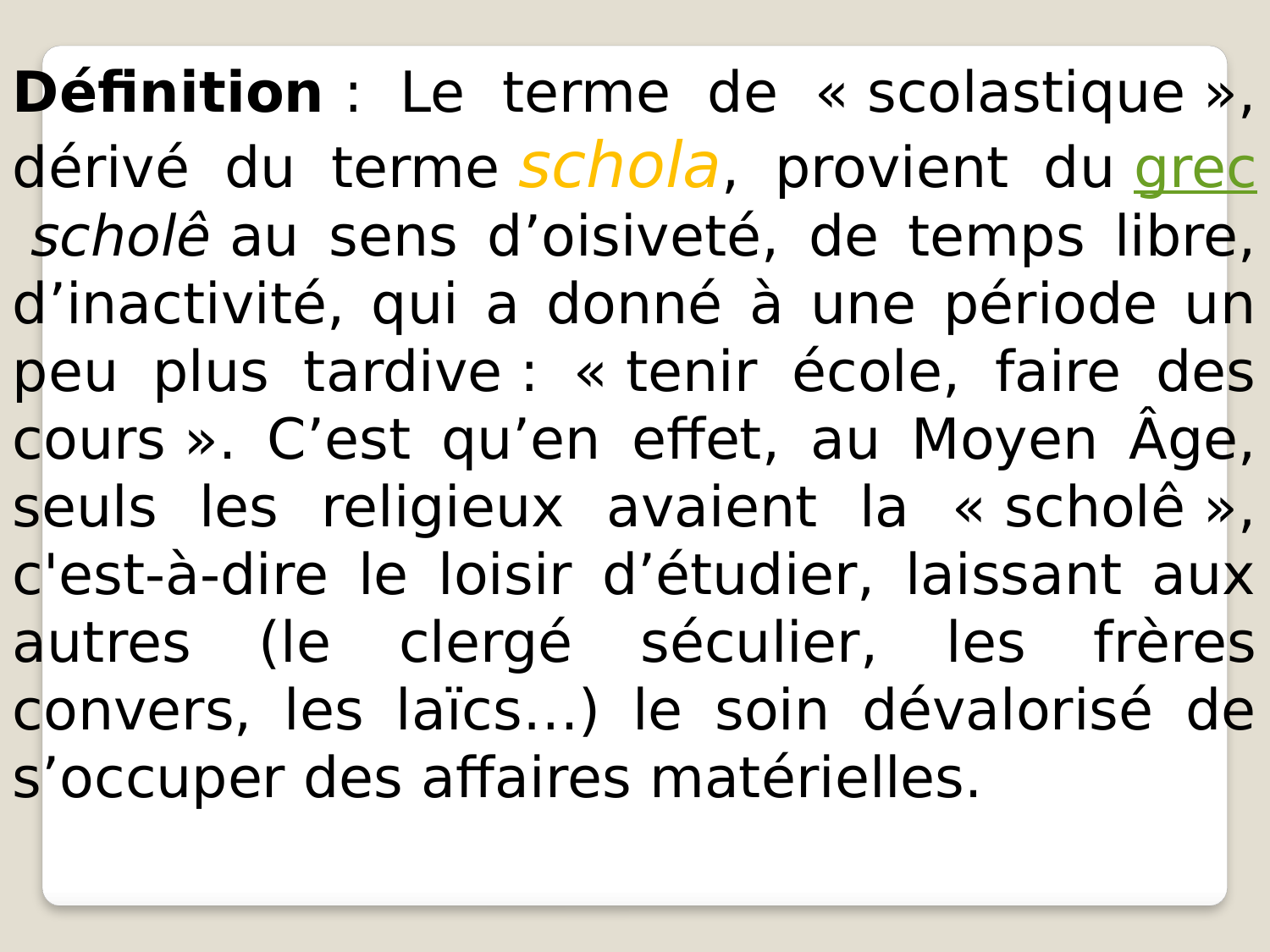

Définition : Le terme de « scolastique », dérivé du terme schola, provient du grec scholê au sens d’oisiveté, de temps libre, d’inactivité, qui a donné à une période un peu plus tardive : « tenir école, faire des cours ». C’est qu’en effet, au Moyen Âge, seuls les religieux avaient la « scholê », c'est-à-dire le loisir d’étudier, laissant aux autres (le clergé séculier, les frères convers, les laïcs…) le soin dévalorisé de s’occuper des affaires matérielles.